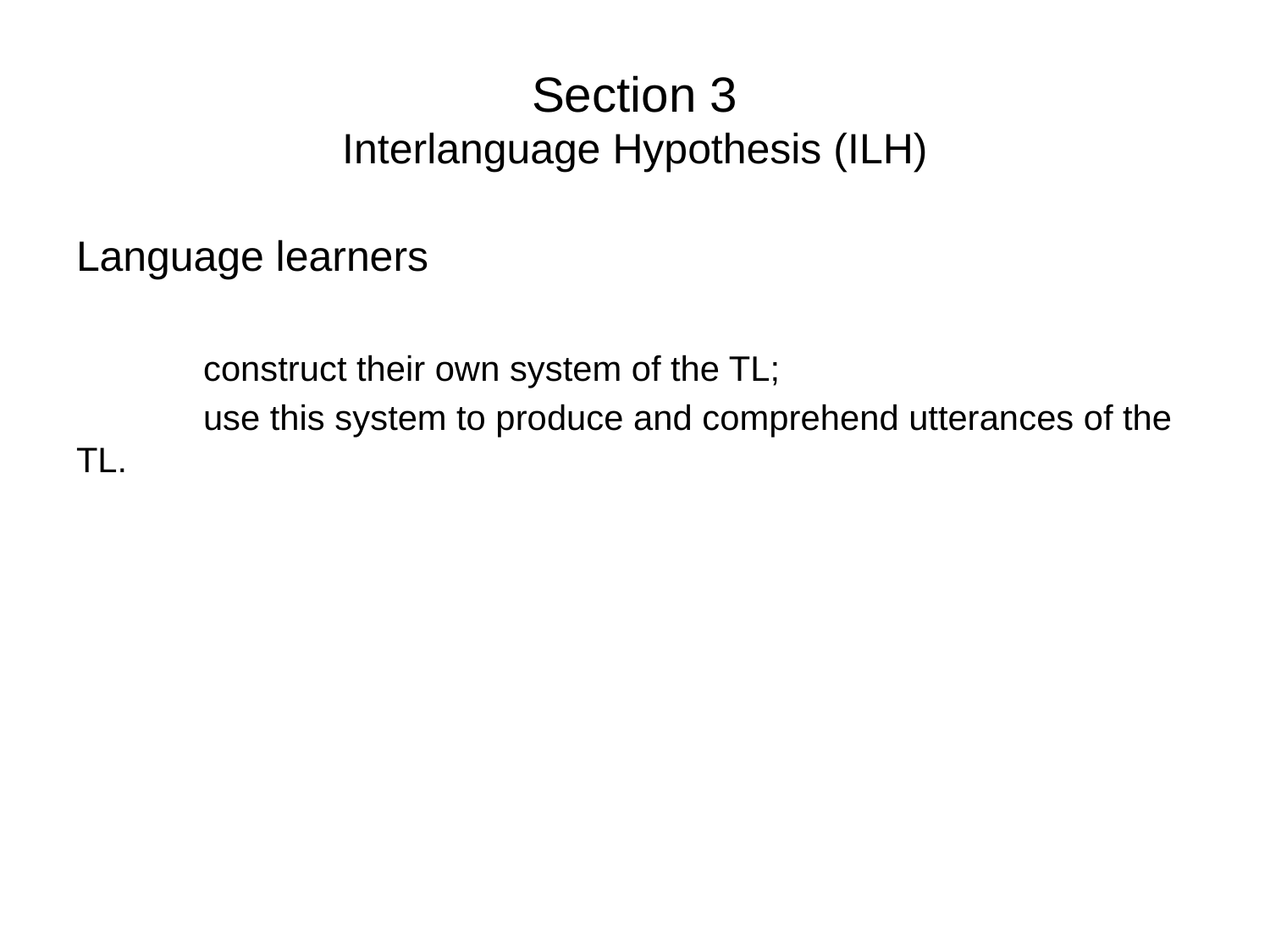

# Section 3 Interlanguage Hypothesis (ILH)
Language learners

	construct their own system of the TL;
	use this system to produce and comprehend utterances of the TL.